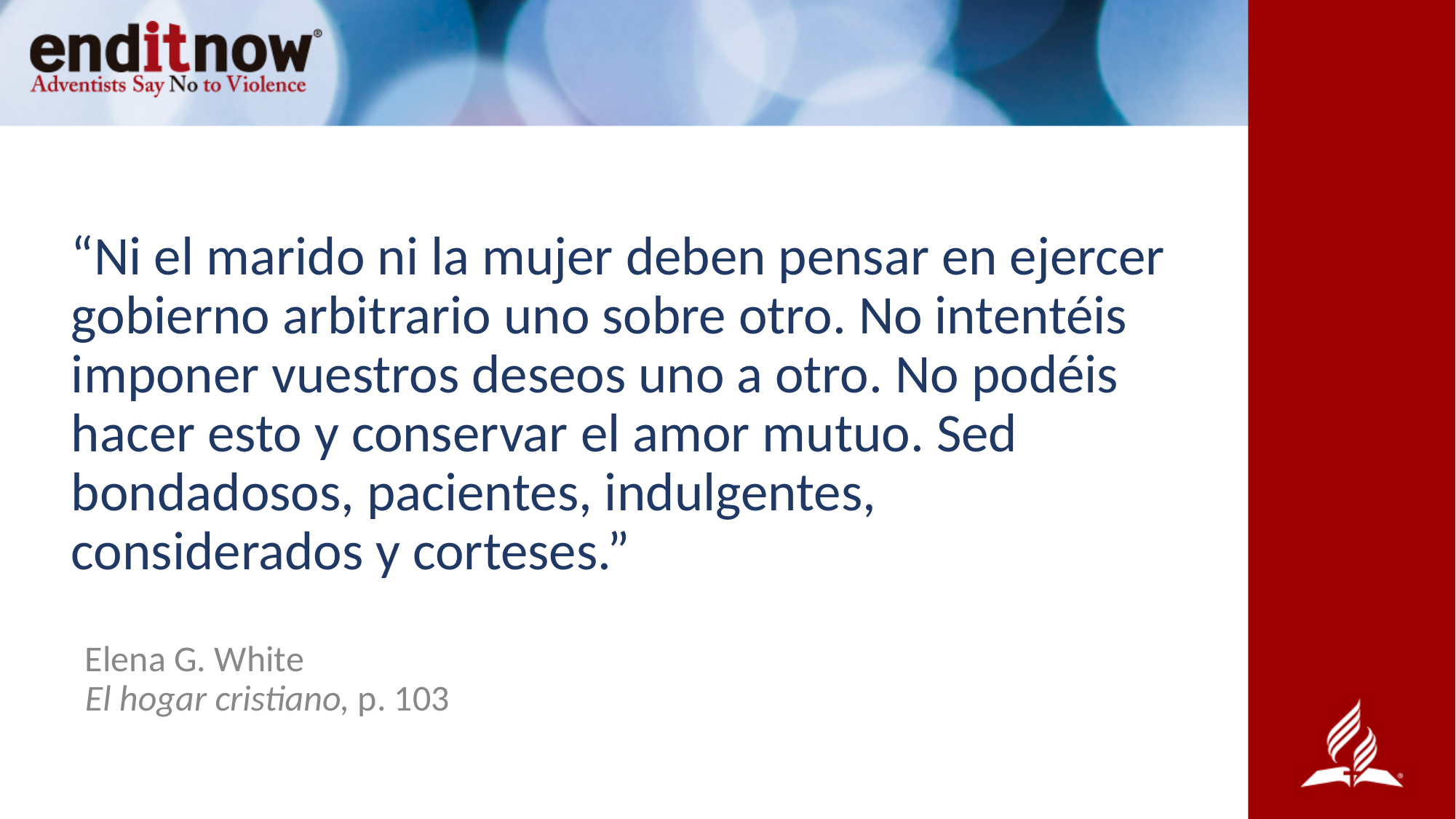

# “Ni el marido ni la mujer deben pensar en ejercer gobierno arbitrario uno sobre otro. No intentéis imponer vuestros deseos uno a otro. No podéis hacer esto y conservar el amor mutuo. Sed bondadosos, pacientes, indulgentes, considerados y corteses.”
Elena G. White
El hogar cristiano, p. 103